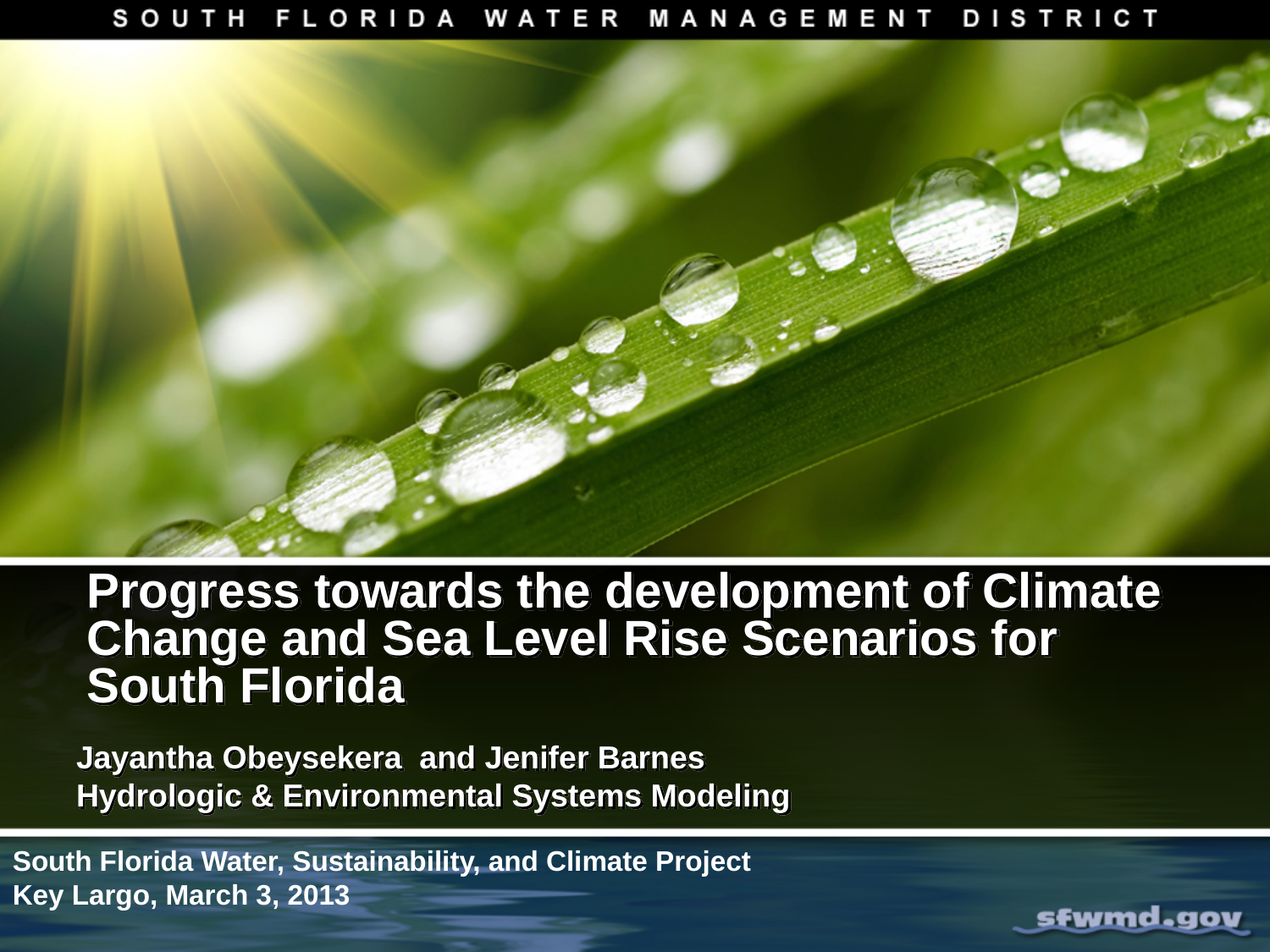

# Progress towards the development of Climate Change and Sea Level Rise Scenarios for South Florida
Jayantha Obeysekera  and Jenifer Barnes
Hydrologic & Environmental Systems Modeling
South Florida Water, Sustainability, and Climate Project
Key Largo, March 3, 2013